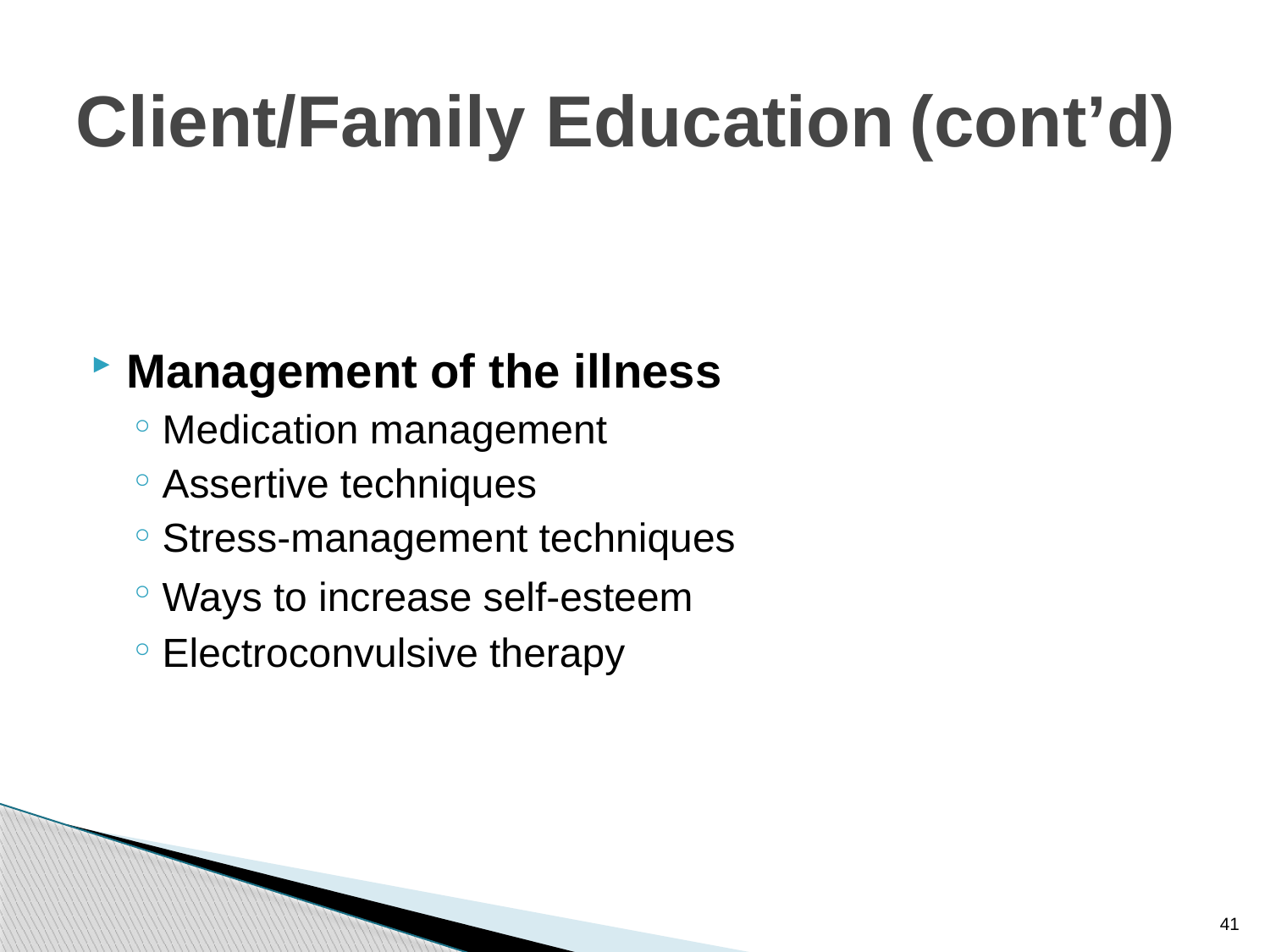

# Client/Family Education (cont’d)

Management of the illness
Medication management
Assertive techniques
Stress-management techniques
Ways to increase self-esteem
Electroconvulsive therapy

41